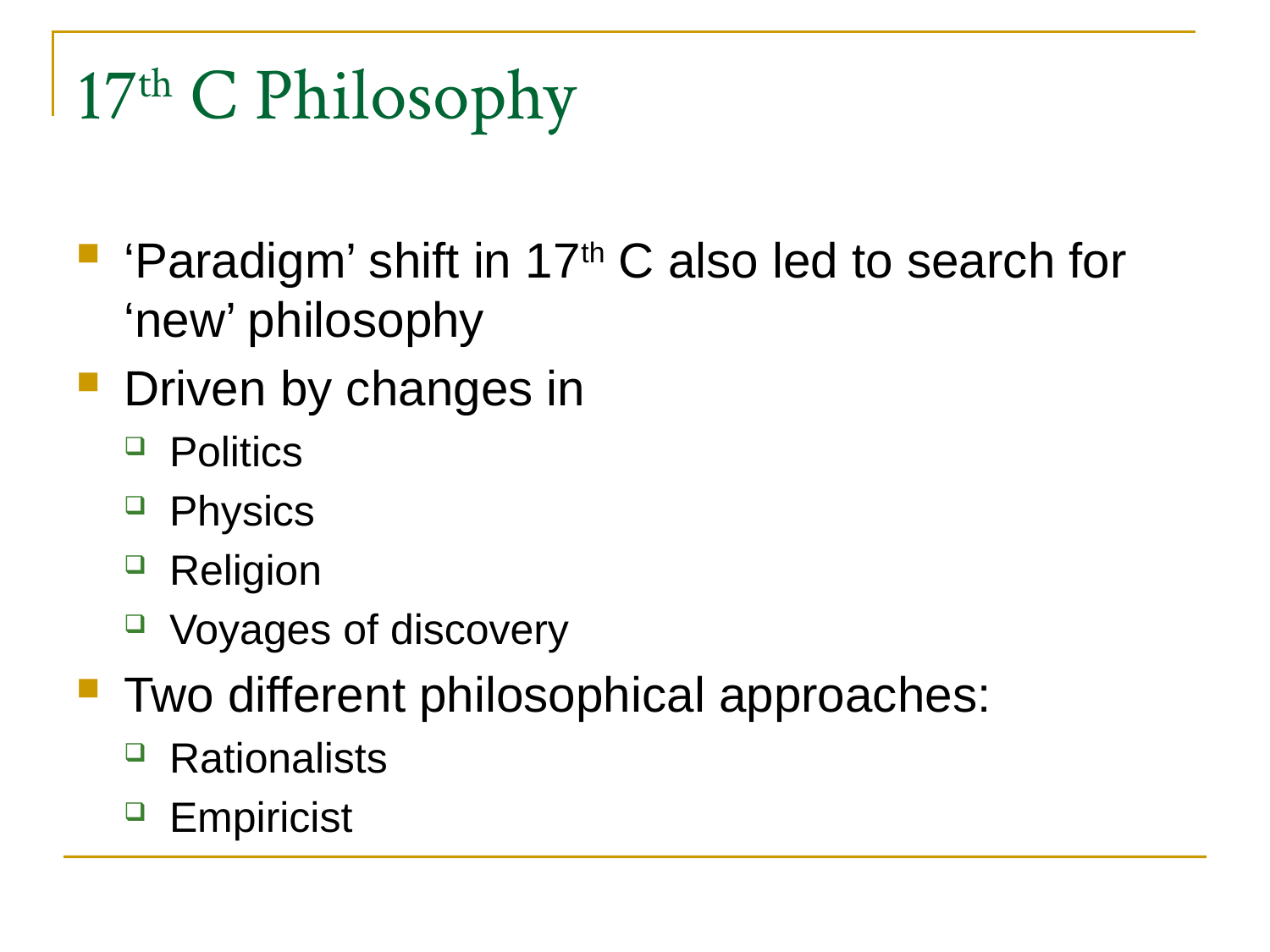

# 17th C Philosophy
‘Paradigm’ shift in 17th C also led to search for ‘new’ philosophy
Driven by changes in
Politics
Physics
Religion
Voyages of discovery
Two different philosophical approaches:
Rationalists
Empiricist